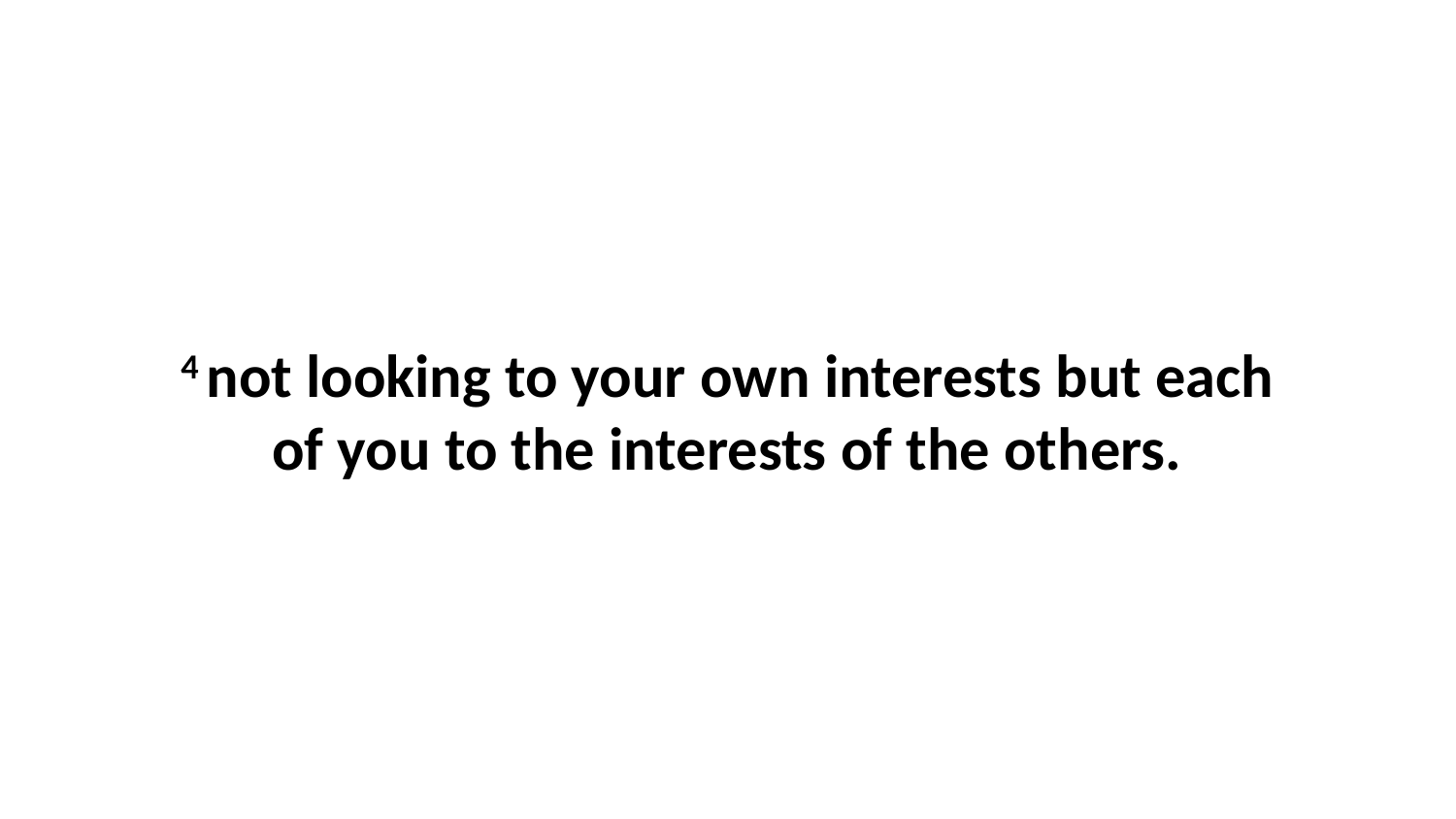

4 not looking to your own interests but each of you to the interests of the others.